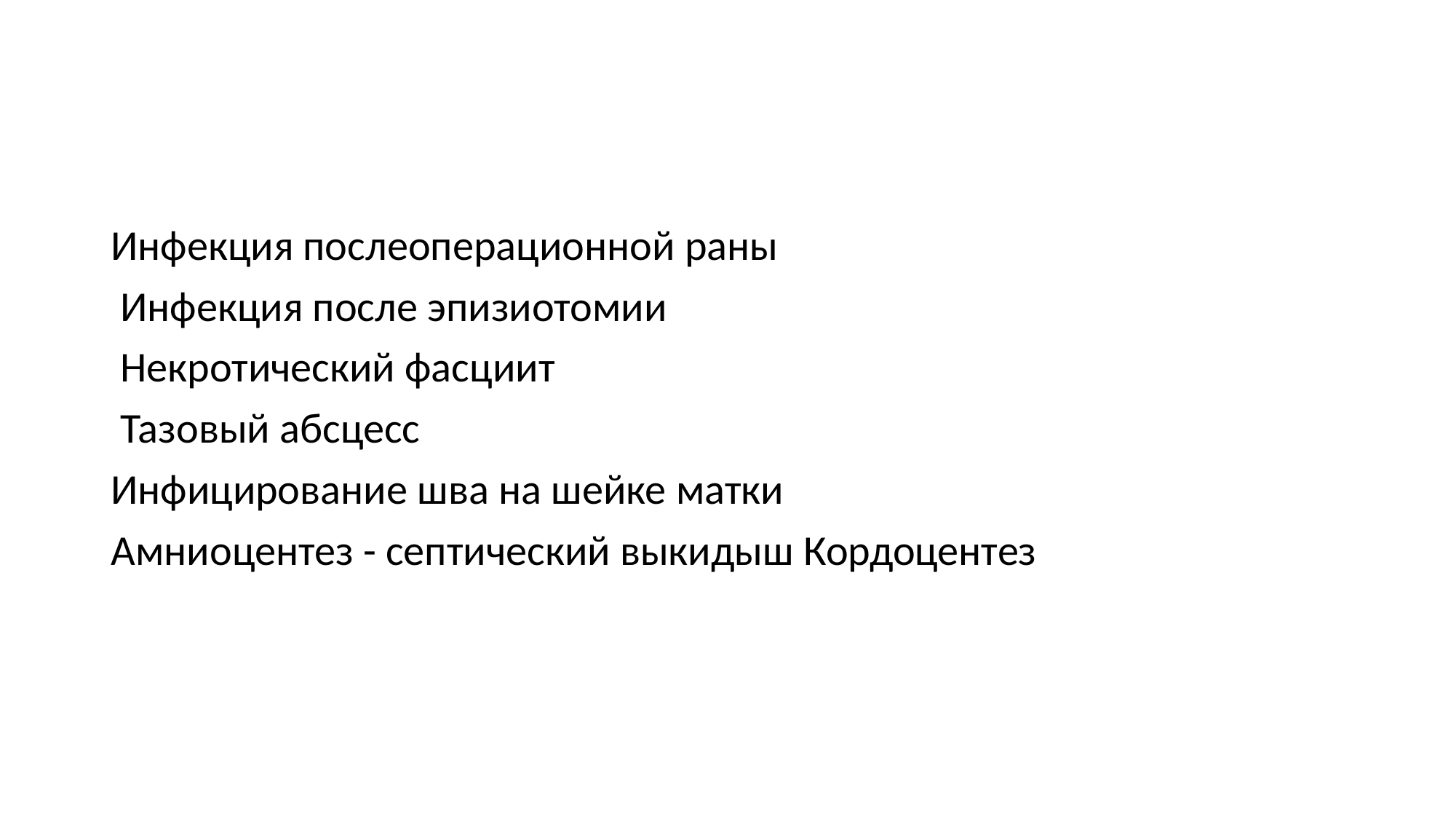

#
Инфекция послеоперационной раны
 Инфекция после эпизиотомии
 Некротический фасциит
 Тазовый абсцесс
Инфицирование шва на шейке матки
Амниоцентез - септический выкидыш Кордоцентез